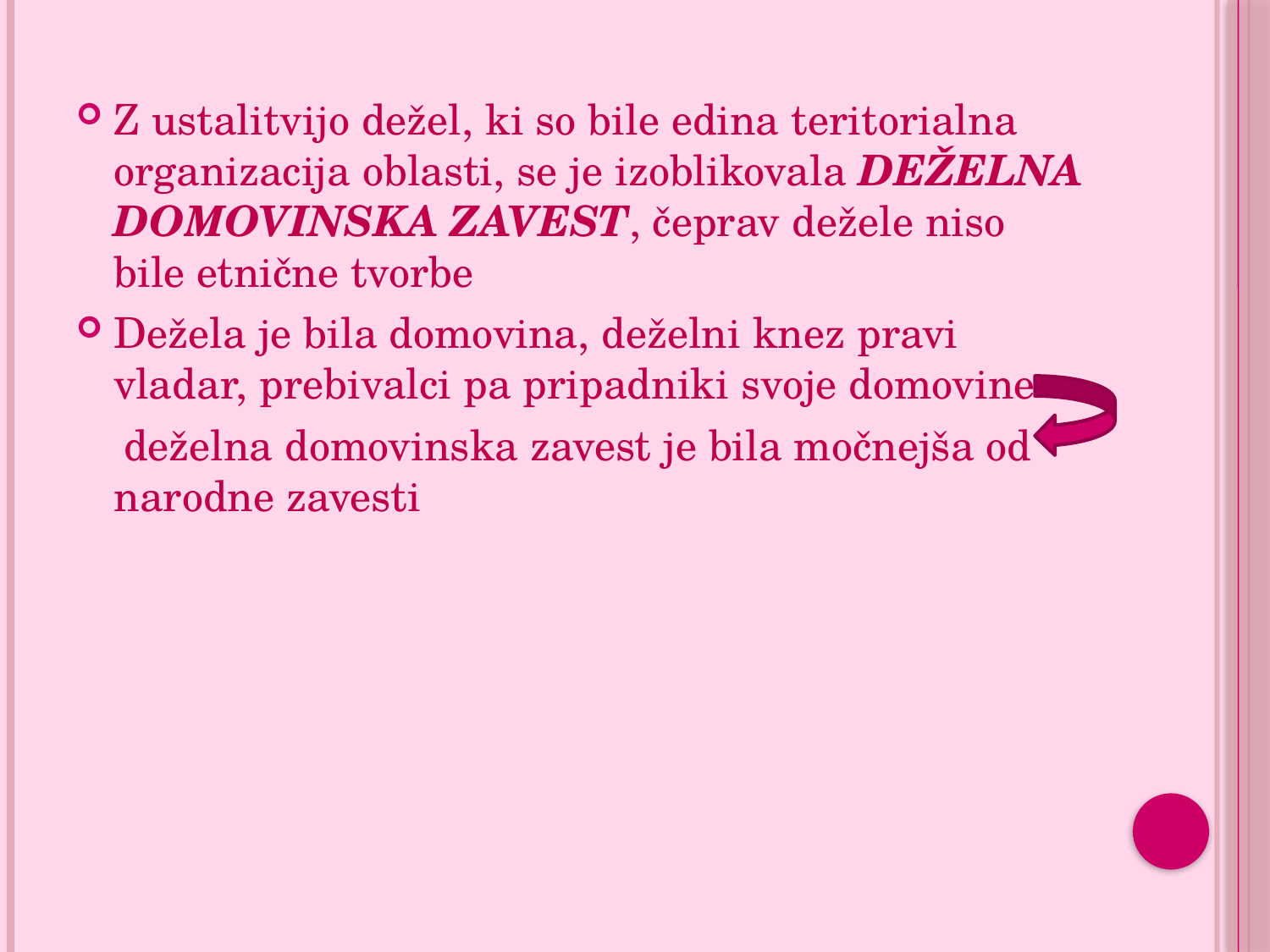

#
Z ustalitvijo dežel, ki so bile edina teritorialna organizacija oblasti, se je izoblikovala DEŽELNA DOMOVINSKA ZAVEST, čeprav dežele niso bile etnične tvorbe
Dežela je bila domovina, deželni knez pravi vladar, prebivalci pa pripadniki svoje domovine
    deželna domovinska zavest je bila močnejša od narodne zavesti